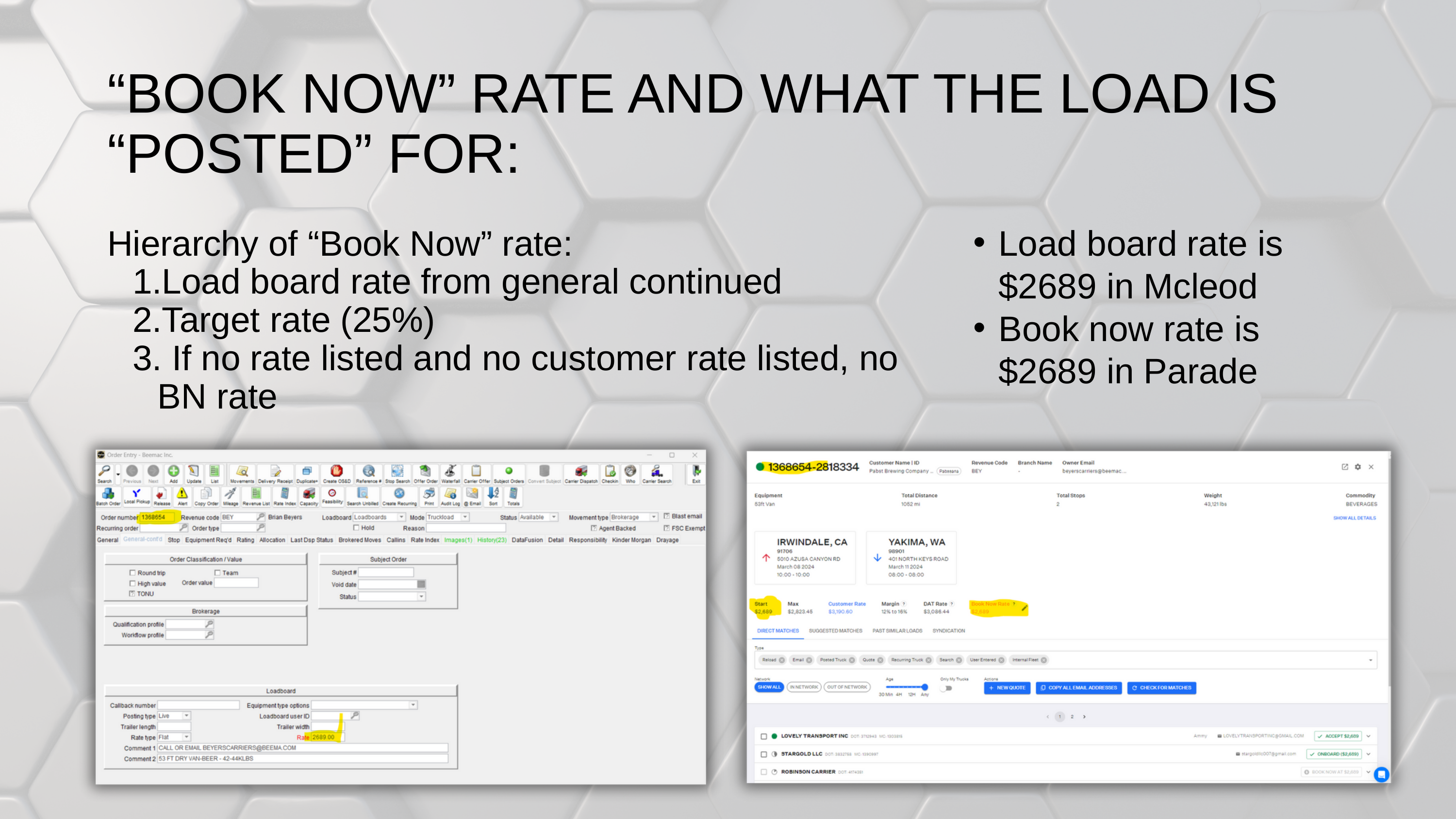

“BOOK NOW” RATE AND WHAT THE LOAD IS “POSTED” FOR:
Load board rate is $2689 in Mcleod
Book now rate is $2689 in Parade
Hierarchy of “Book Now” rate:
1.Load board rate from general continued
2.Target rate (25%)
3. If no rate listed and no customer rate listed, no BN rate